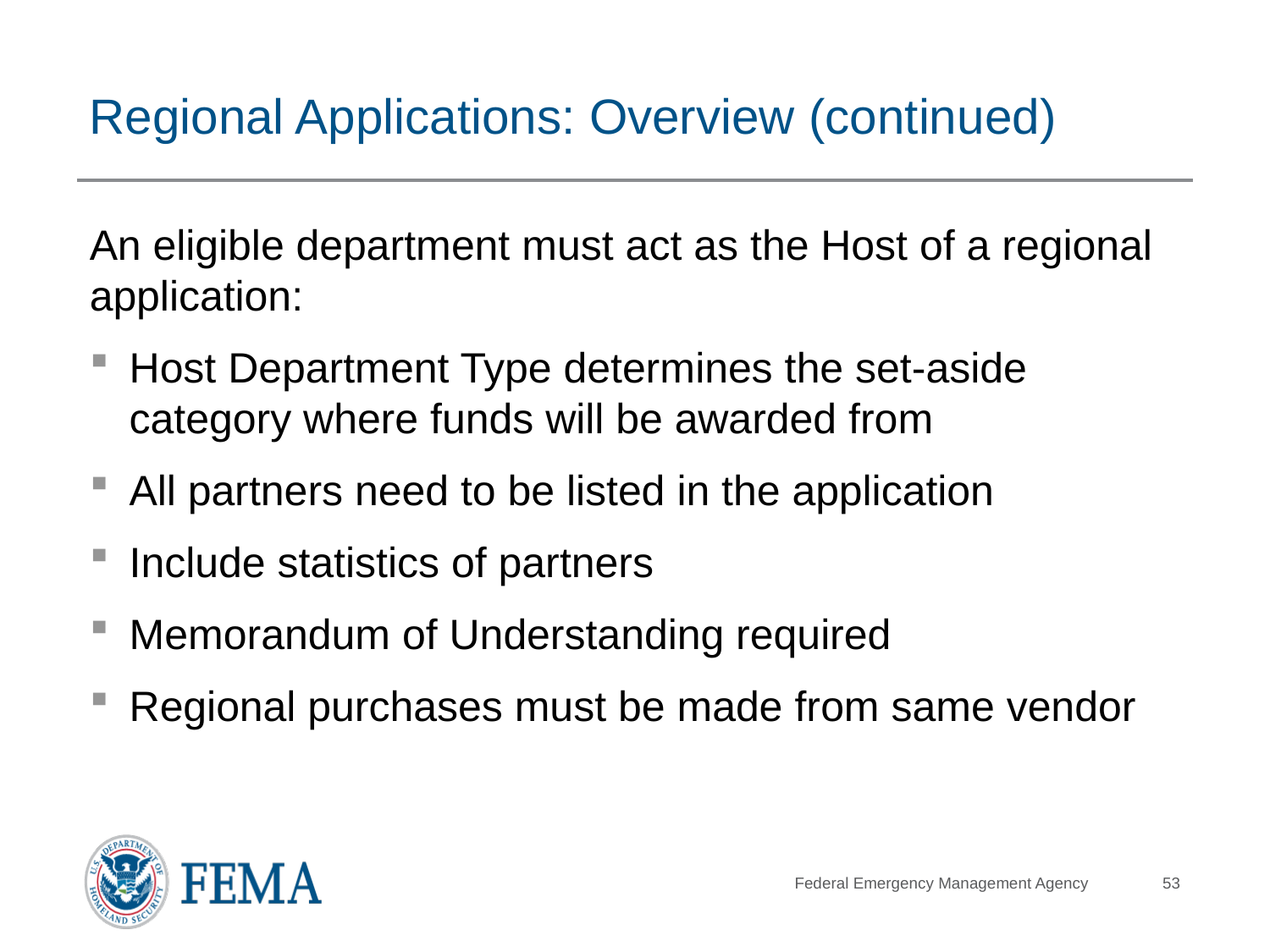

# Regional Applications: Overview (continued)
An eligible department must act as the Host of a regional application:
Host Department Type determines the set-aside category where funds will be awarded from
All partners need to be listed in the application
Include statistics of partners
Memorandum of Understanding required
Regional purchases must be made from same vendor

53